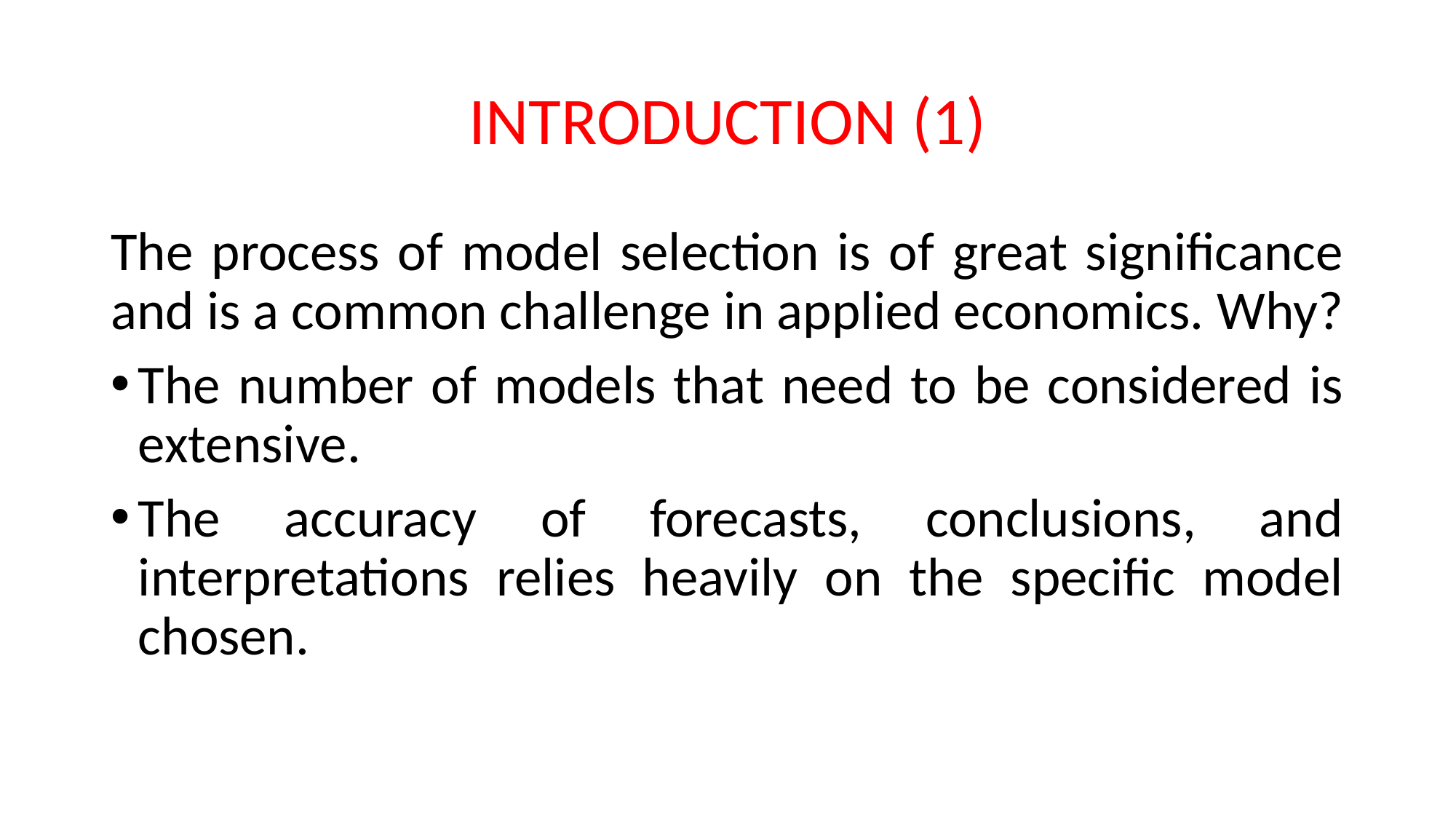

# INTRODUCTION (1)
The process of model selection is of great significance and is a common challenge in applied economics. Why?
The number of models that need to be considered is extensive.
The accuracy of forecasts, conclusions, and interpretations relies heavily on the specific model chosen.